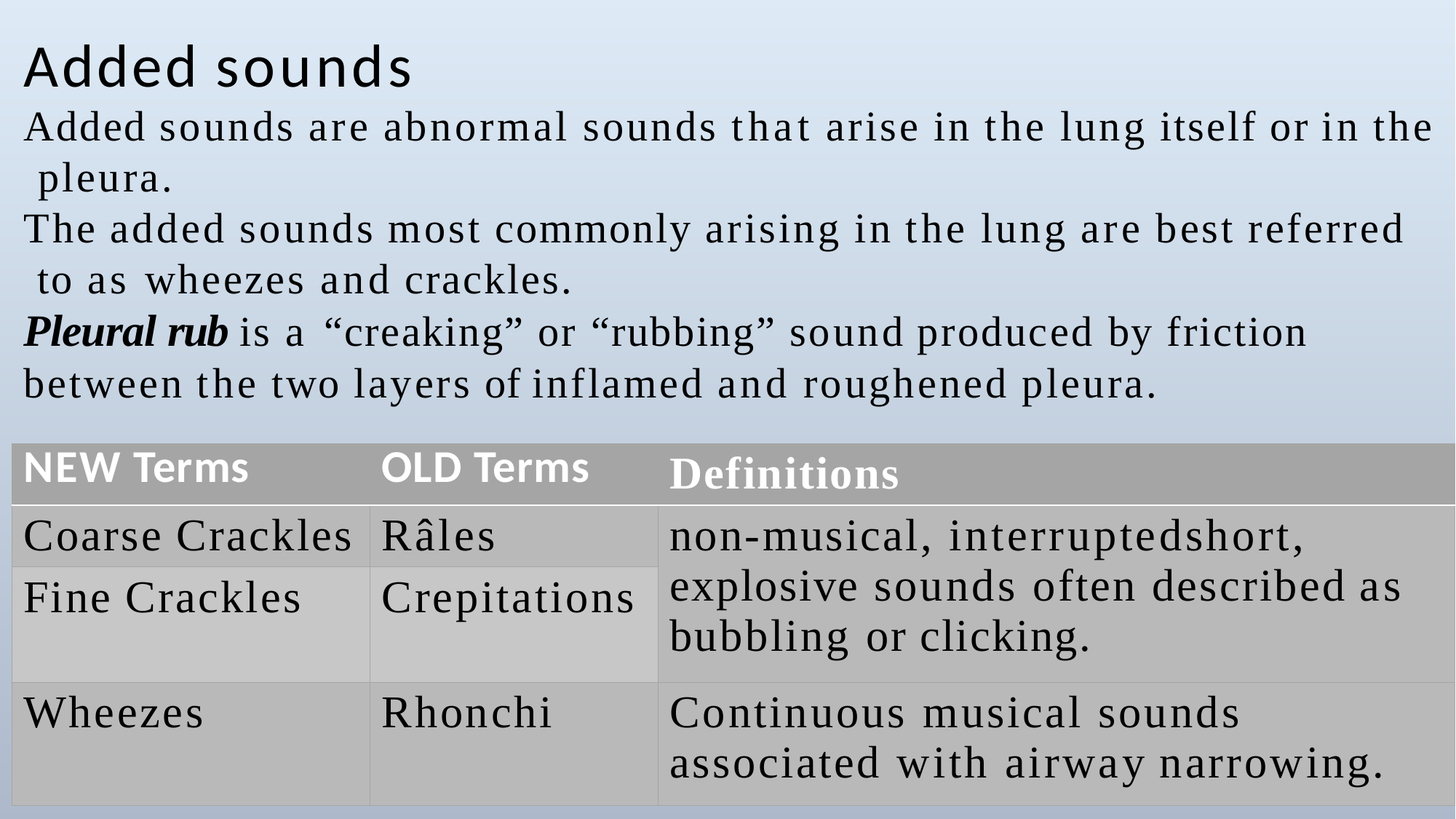

# Added sounds
Added sounds are abnormal sounds that arise in the lung itself or in the  pleura.
The added sounds most commonly arising in the lung are best referred  to as wheezes and crackles.
Pleural rub is a “creaking” or “rubbing” sound produced by friction  between the two layers of inflamed and roughened pleura.
| NEW Terms | OLD Terms | Definitions |
| --- | --- | --- |
| Coarse Crackles | Râles | non-musical, interruptedshort, explosive sounds often described as bubbling or clicking. |
| Fine Crackles | Crepitations |  |
| Wheezes | Rhonchi | Continuous musical sounds associated with airway narrowing. |